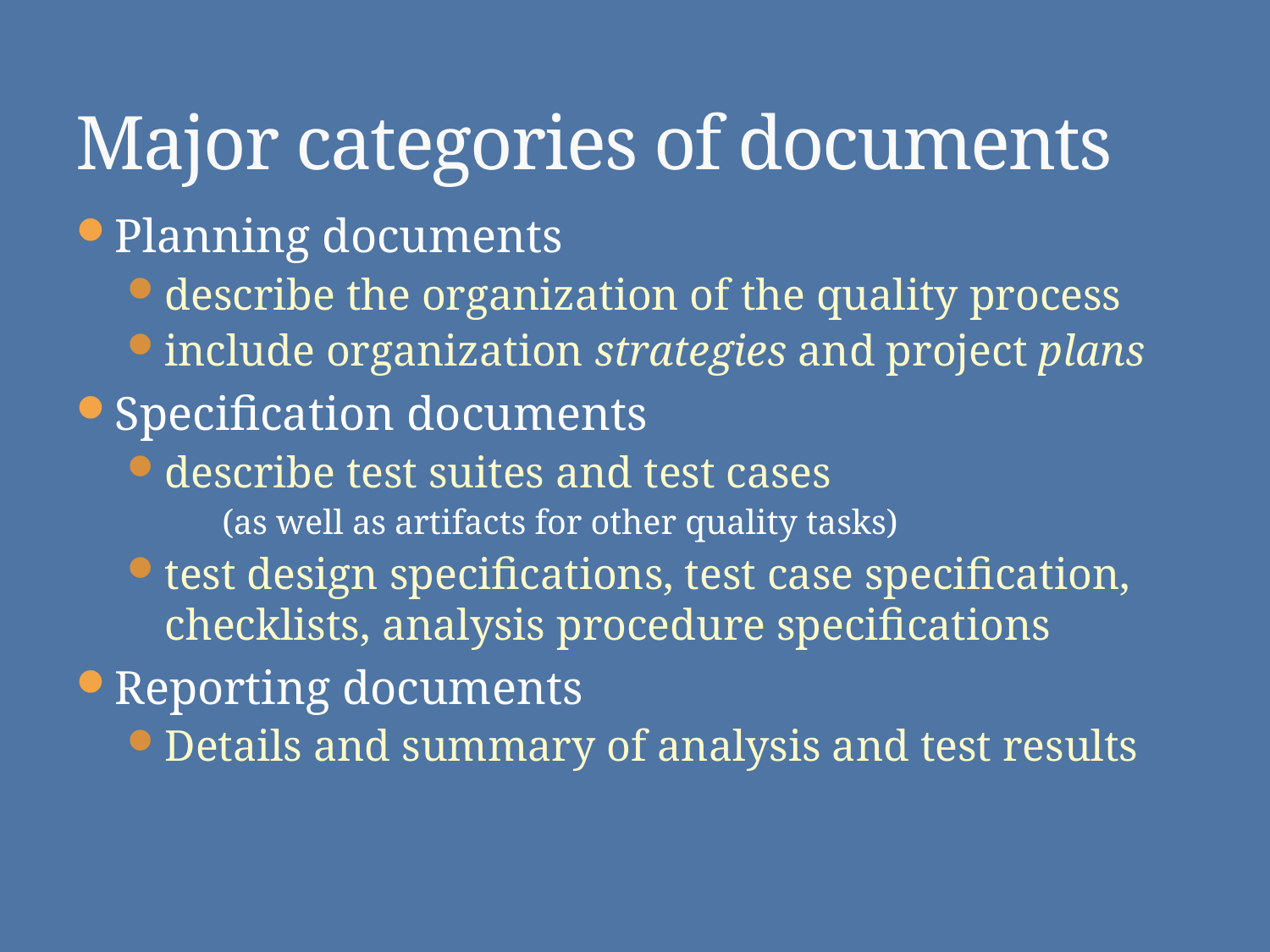

# Major categories of documents
Planning documents
describe the organization of the quality process
include organization strategies and project plans
Specification documents
describe test suites and test cases
(as well as artifacts for other quality tasks)
test design specifications, test case specification, checklists, analysis procedure specifications
Reporting documents
Details and summary of analysis and test results